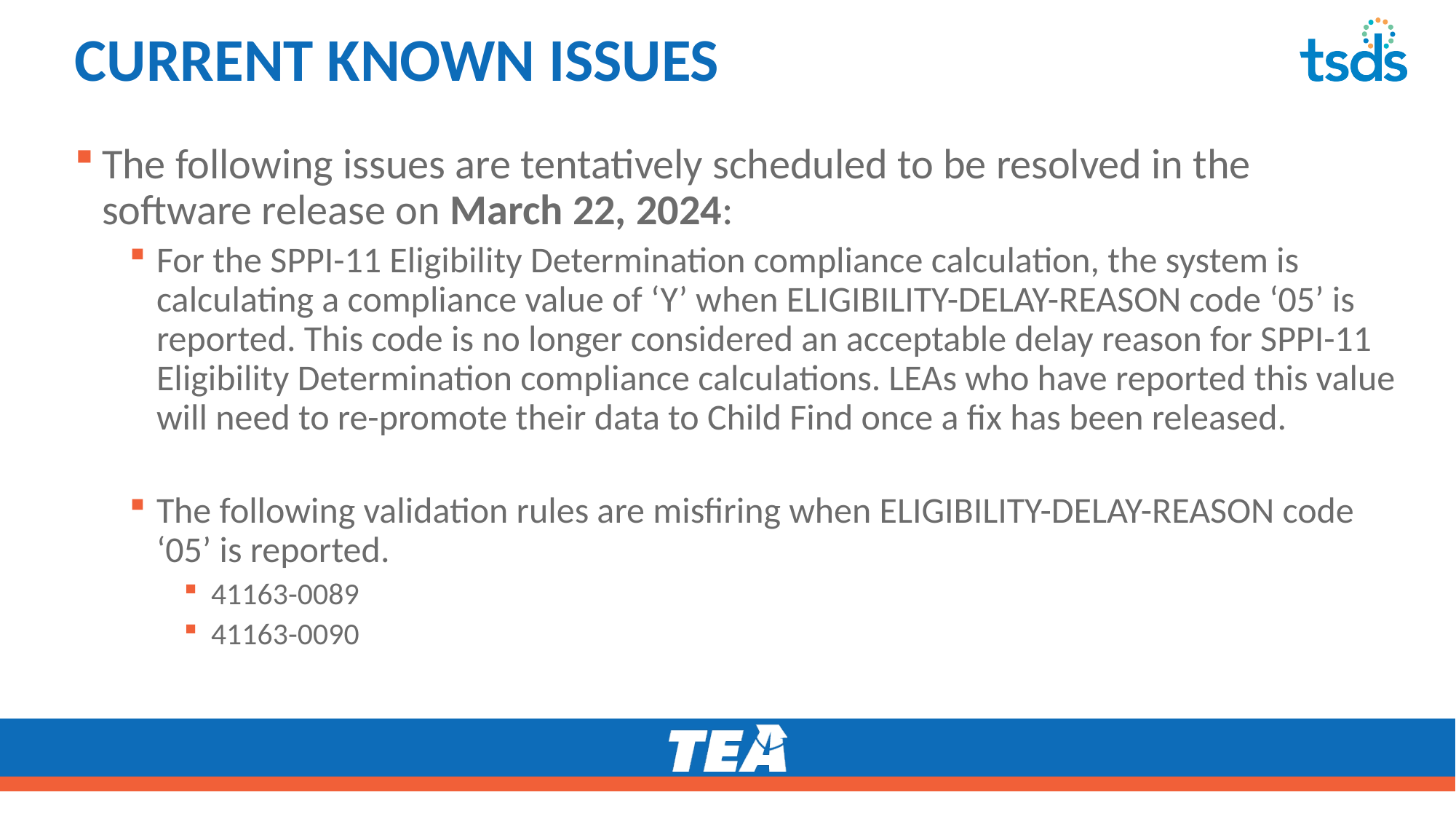

# CURRENT KNOWN ISSUES 1
The following issues are tentatively scheduled to be resolved in the software release on March 22, 2024:
For the SPPI-11 Eligibility Determination compliance calculation, the system is calculating a compliance value of ‘Y’ when ELIGIBILITY-DELAY-REASON code ‘05’ is reported. This code is no longer considered an acceptable delay reason for SPPI-11 Eligibility Determination compliance calculations. LEAs who have reported this value will need to re-promote their data to Child Find once a fix has been released.

The following validation rules are misfiring when ELIGIBILITY-DELAY-REASON code ‘05’ is reported.
41163-0089
41163-0090